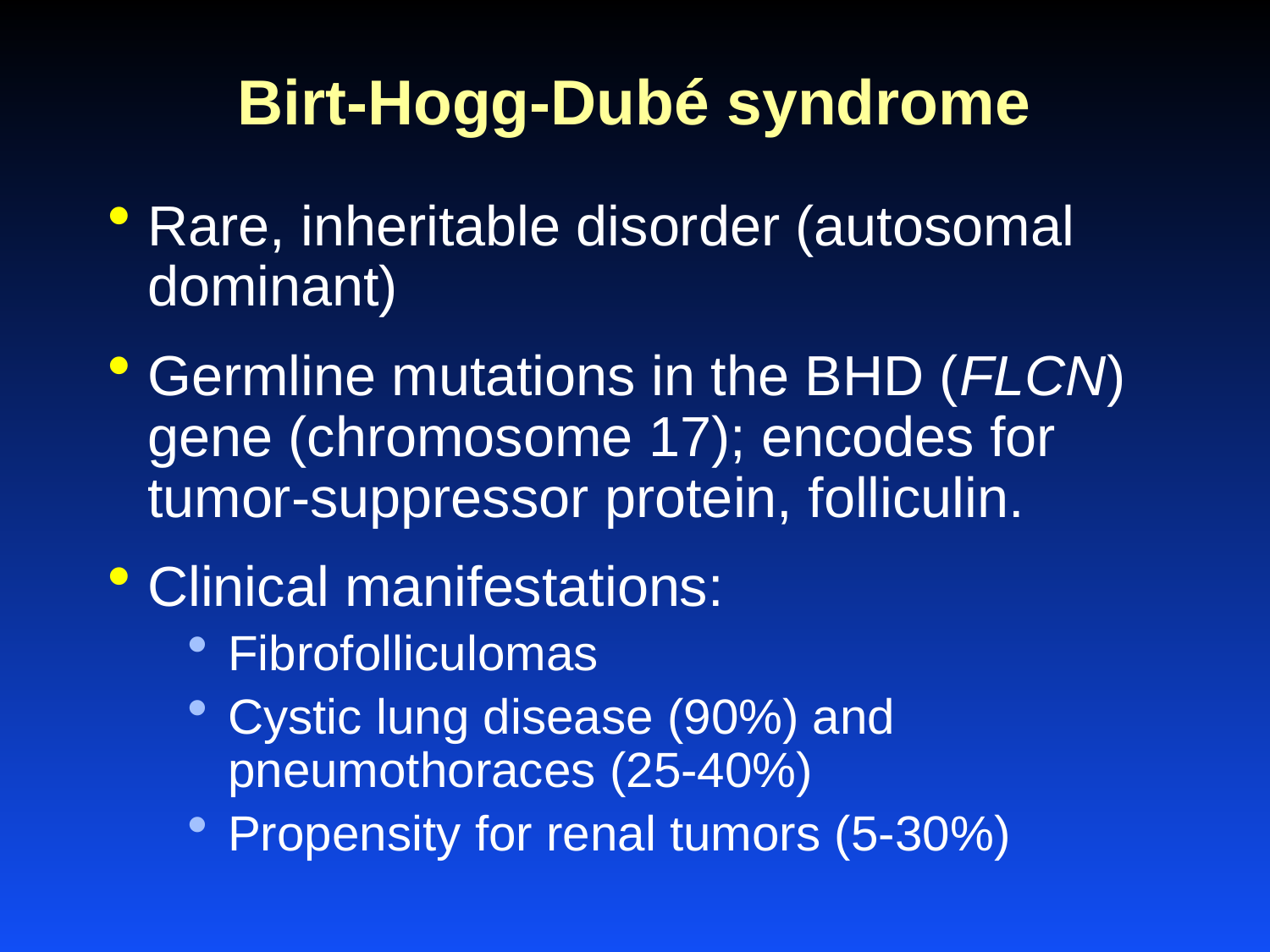

# Birt-Hogg-Dubé syndrome
Rare, inheritable disorder (autosomal dominant)
Germline mutations in the BHD (FLCN) gene (chromosome 17); encodes for tumor-suppressor protein, folliculin.
Clinical manifestations:
Fibrofolliculomas
Cystic lung disease (90%) and pneumothoraces (25-40%)
Propensity for renal tumors (5-30%)